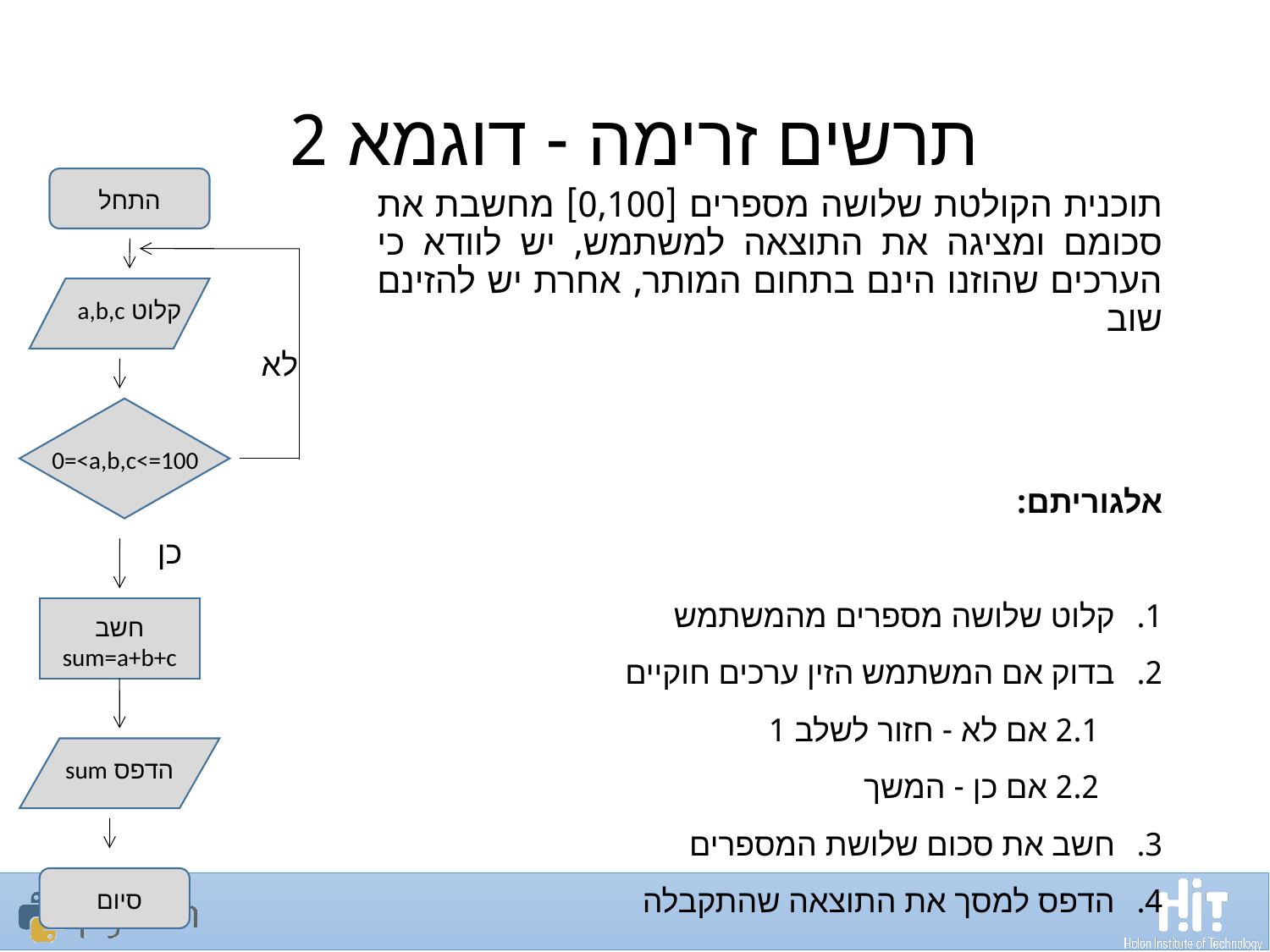

# תרשים זרימה - דוגמא 2

התחל
תוכנית הקולטת שלושה מספרים [0,100] מחשבת את סכומם ומציגה את התוצאה למשתמש, יש לוודא כי הערכים שהוזנו הינם בתחום המותר, אחרת יש להזינם שוב

קלוט a,b,c
לא

0=<a,b,c<=100
אלגוריתם:

קלוט שלושה מספרים מהמשתמש
בדוק אם המשתמש הזין ערכים חוקיים
2.1 אם לא - חזור לשלב 1
2.2 אם כן - המשך
חשב את סכום שלושת המספרים
הדפס למסך את התוצאה שהתקבלה
כן

חשב sum=a+b+c

הדפס sum

סיום